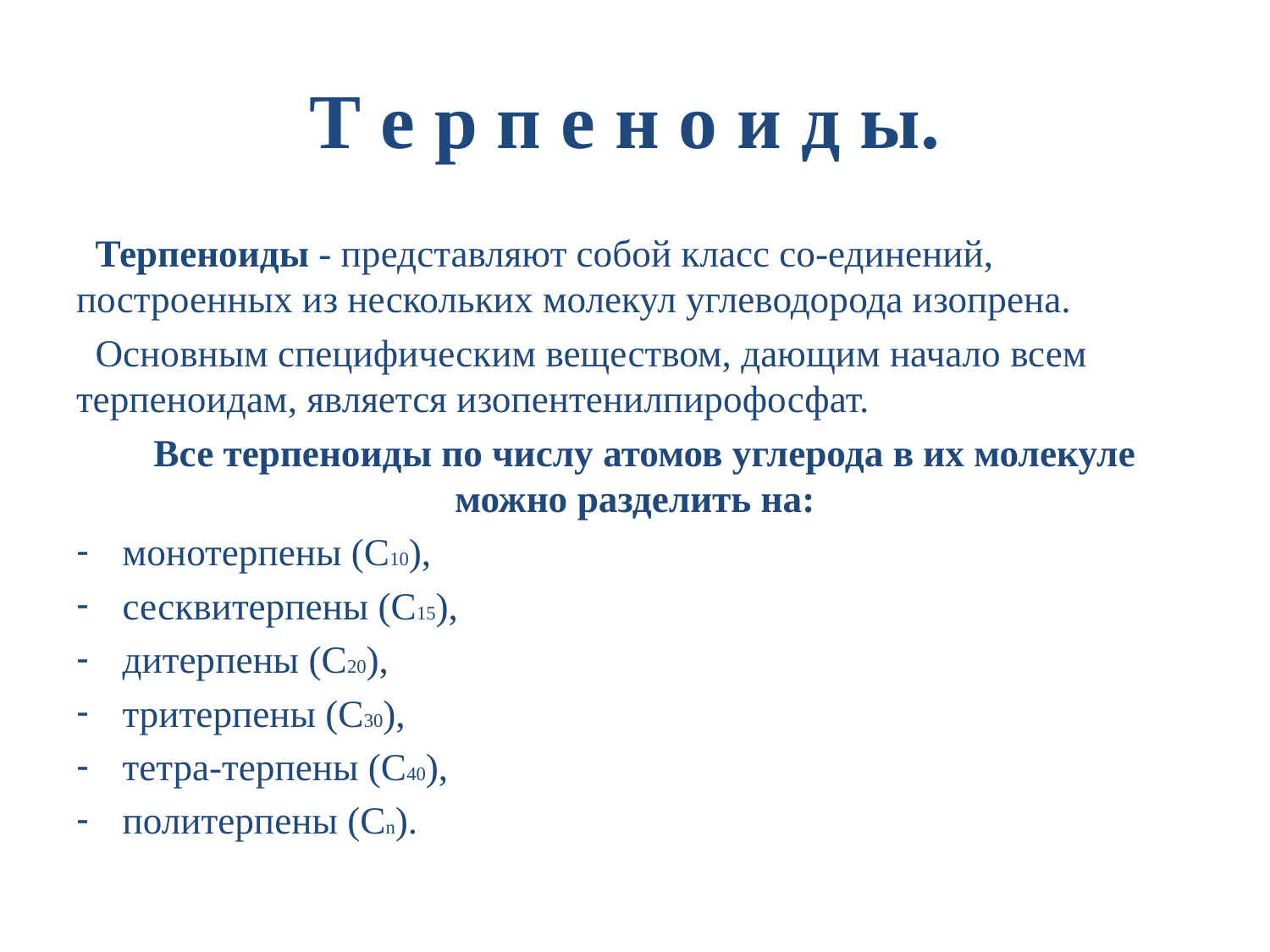

# Т е р п е н о и д ы.
  Терпеноиды - представляют собой класс со-единений, построенных из нескольких молекул углеводорода изопрена.
  Основным специфическим веществом, дающим начало всем терпеноидам, является изопентенилпирофосфат.
  Все терпеноиды по числу атомов углерода в их молекуле можно разделить на:
монотерпены (С10),
сесквитерпены (С15),
дитерпены (С20),
тритерпены (С30),
тетра-терпены (С40),
политерпены (Сn).